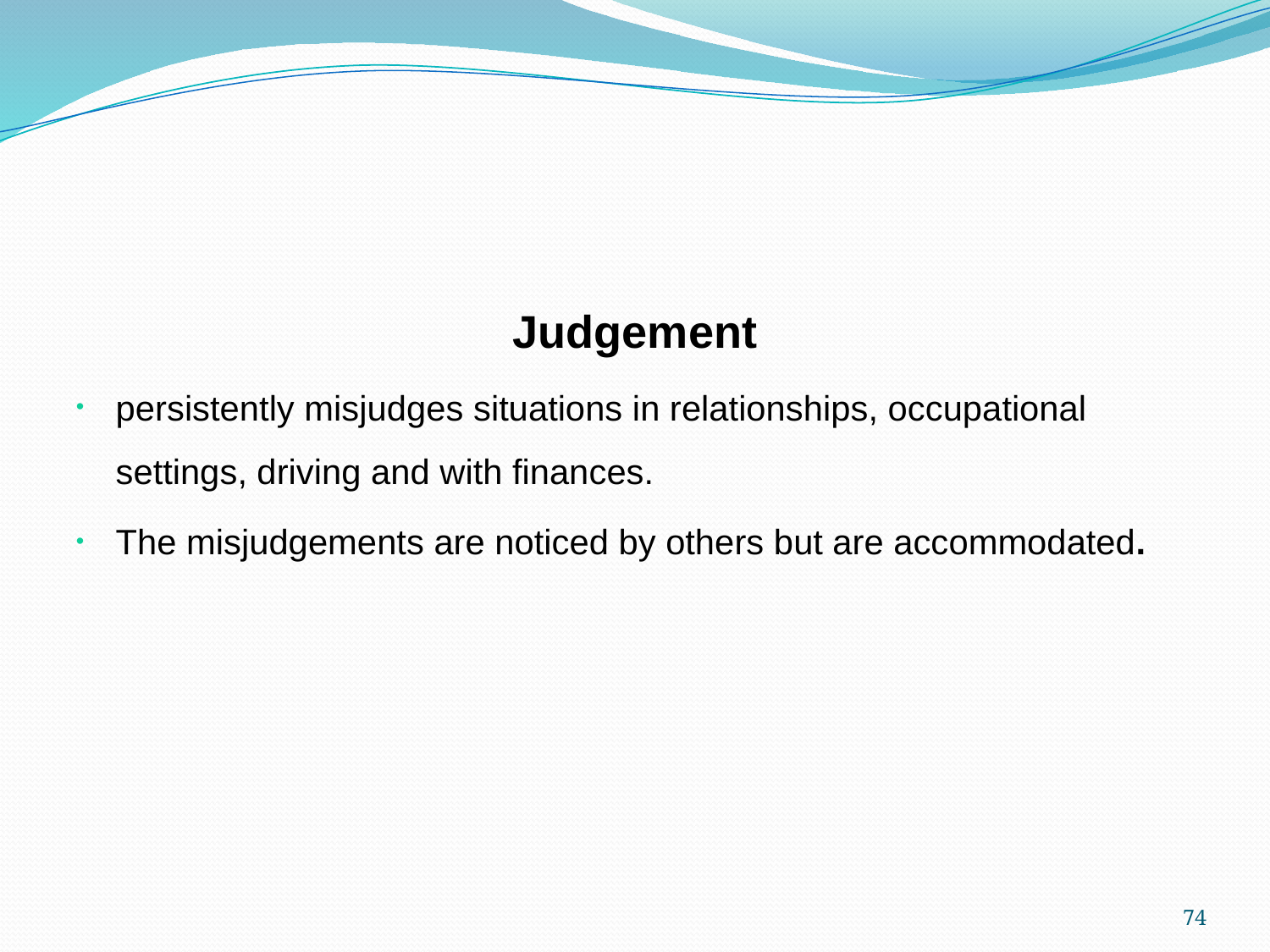

Judgement
persistently misjudges situations in relationships, occupational settings, driving and with finances.
The misjudgements are noticed by others but are accommodated.

74